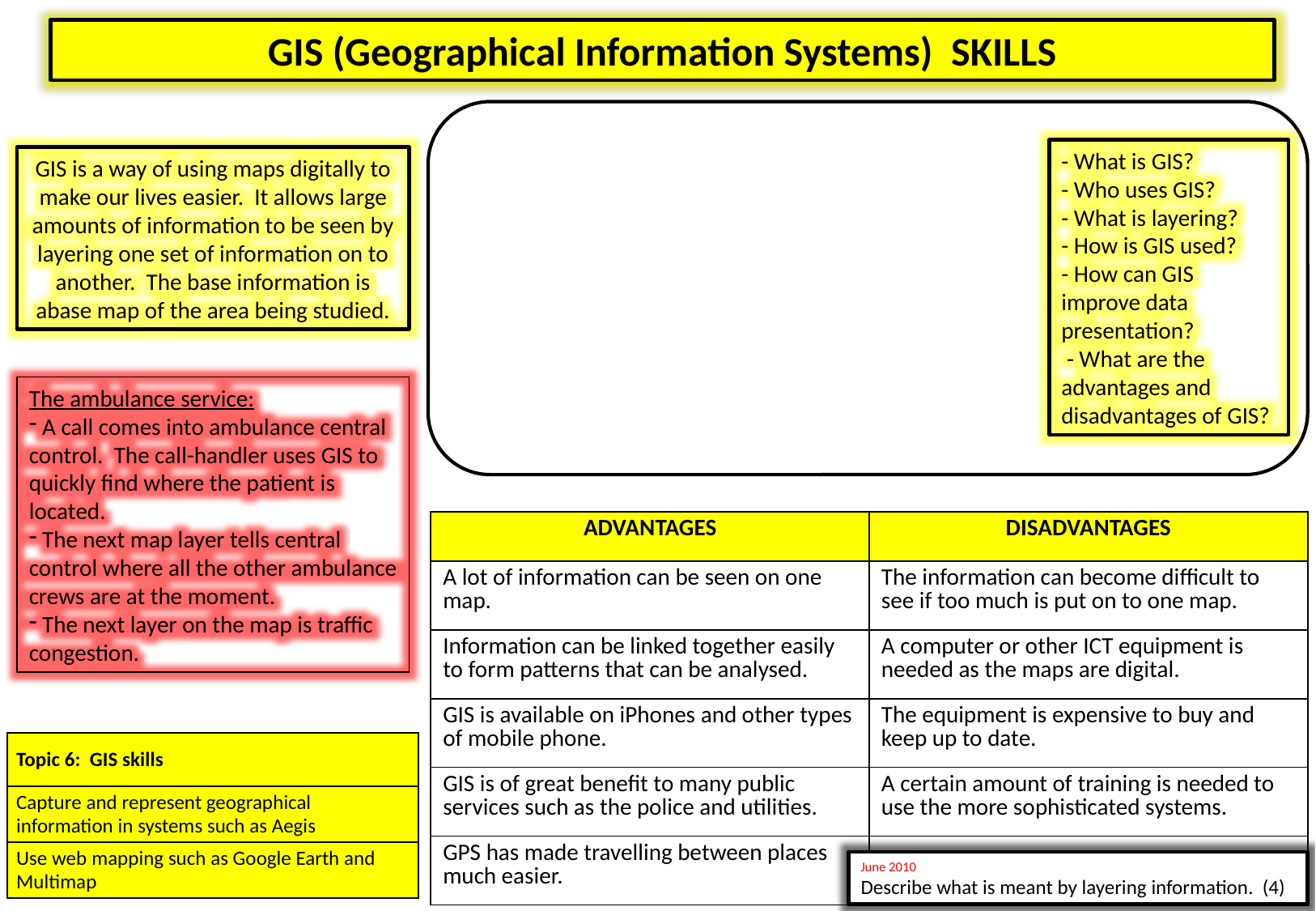

GIS (Geographical Information Systems)  SKILLS

- What is GIS?
- Who uses GIS?
- What is layering?
- How is GIS used?
- How can GIS improve data presentation?
 - What are the advantages and disadvantages of GIS?
GIS is a way of using maps digitally to make our lives easier.  It allows large amounts of information to be seen by layering one set of information on to another.  The base information is abase map of the area being studied.
The ambulance service:
 A call comes into ambulance central control.  The call-handler uses GIS to quickly find where the patient is located.
 The next map layer tells central control where all the other ambulance crews are at the moment.
 The next layer on the map is traffic congestion.
| ADVANTAGES | DISADVANTAGES |
| --- | --- |
| A lot of information can be seen on one map. | The information can become difficult to see if too much is put on to one map. |
| Information can be linked together easily to form patterns that can be analysed. | A computer or other ICT equipment is needed as the maps are digital. |
| GIS is available on iPhones and other types of mobile phone. | The equipment is expensive to buy and keep up to date. |
| GIS is of great benefit to many public services such as the police and utilities. | A certain amount of training is needed to use the more sophisticated systems. |
| GPS has made travelling between places much easier. |  |
| Topic 6: GIS skills |
| --- |
| Capture and represent geographical information in systems such as Aegis |
| Use web mapping such as Google Earth and Multimap |
June 2010
Describe what is meant by layering information.  (4)